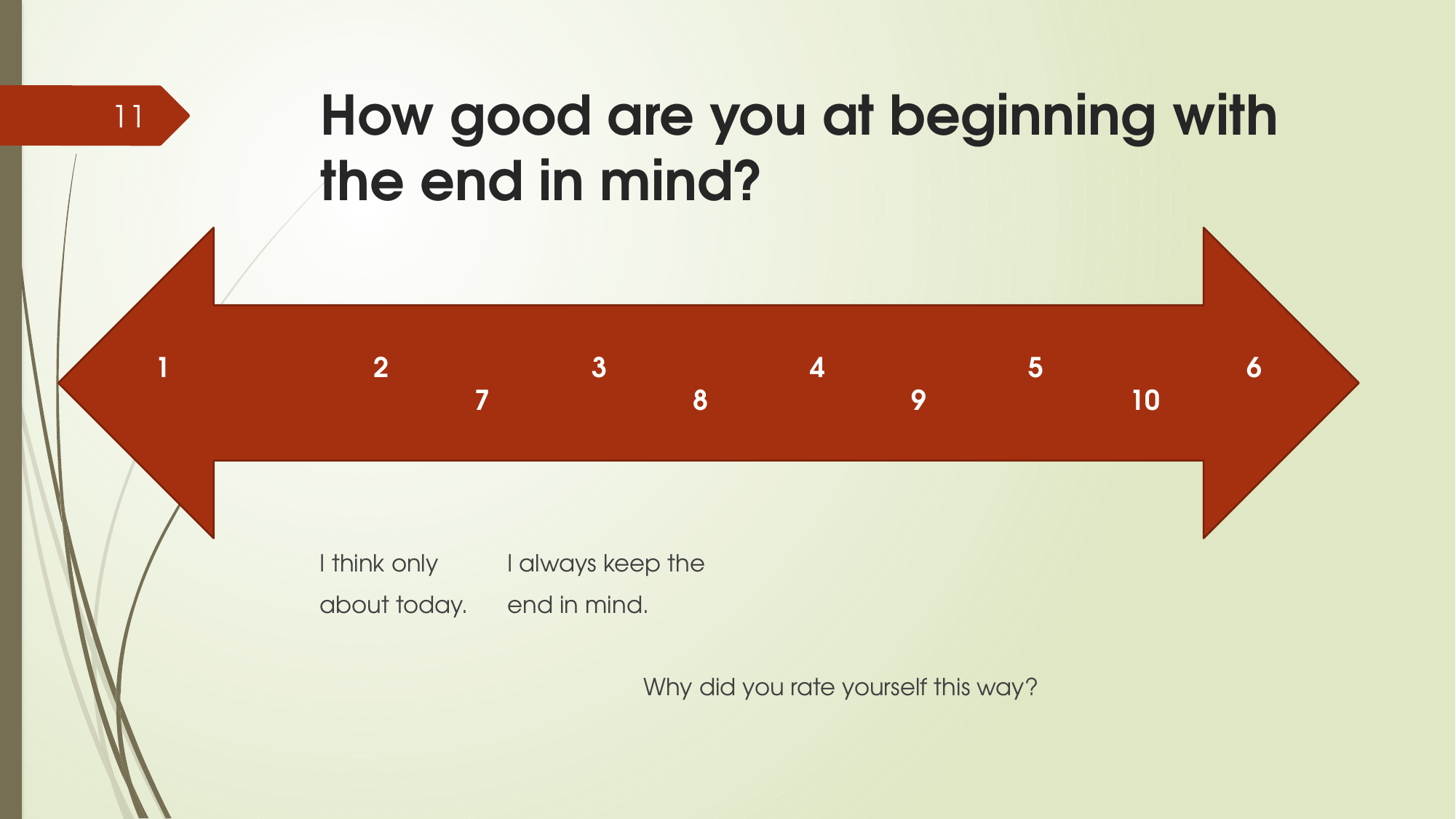

# How good are you at beginning with the end in mind?
11
1		2		3		4		5		6		7		8		9		10

I think only 								I always keep the
about today.								end in mind.

Why did you rate yourself this way?